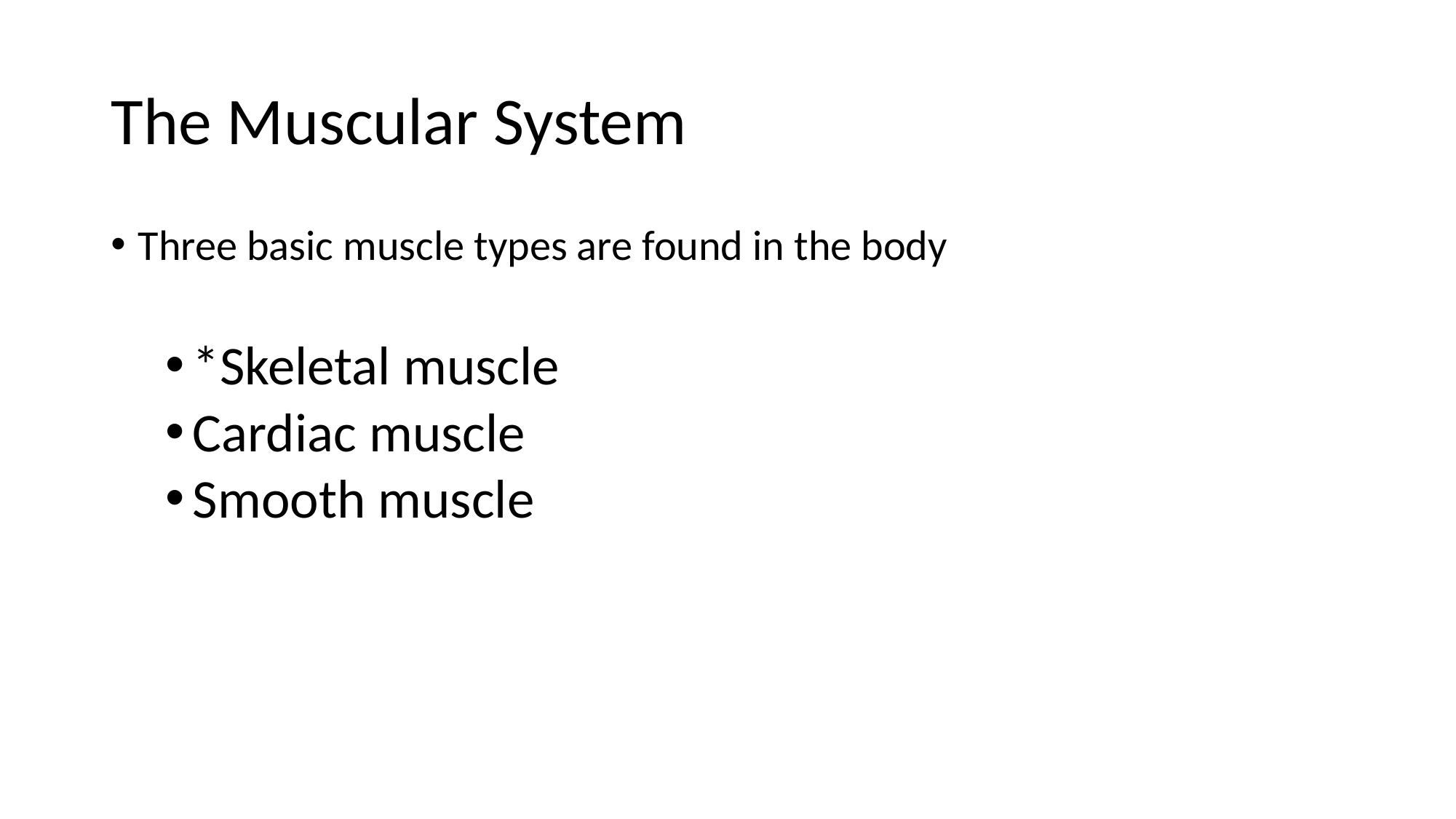

# The Muscular System
Three basic muscle types are found in the body

*Skeletal muscle
Cardiac muscle
Smooth muscle